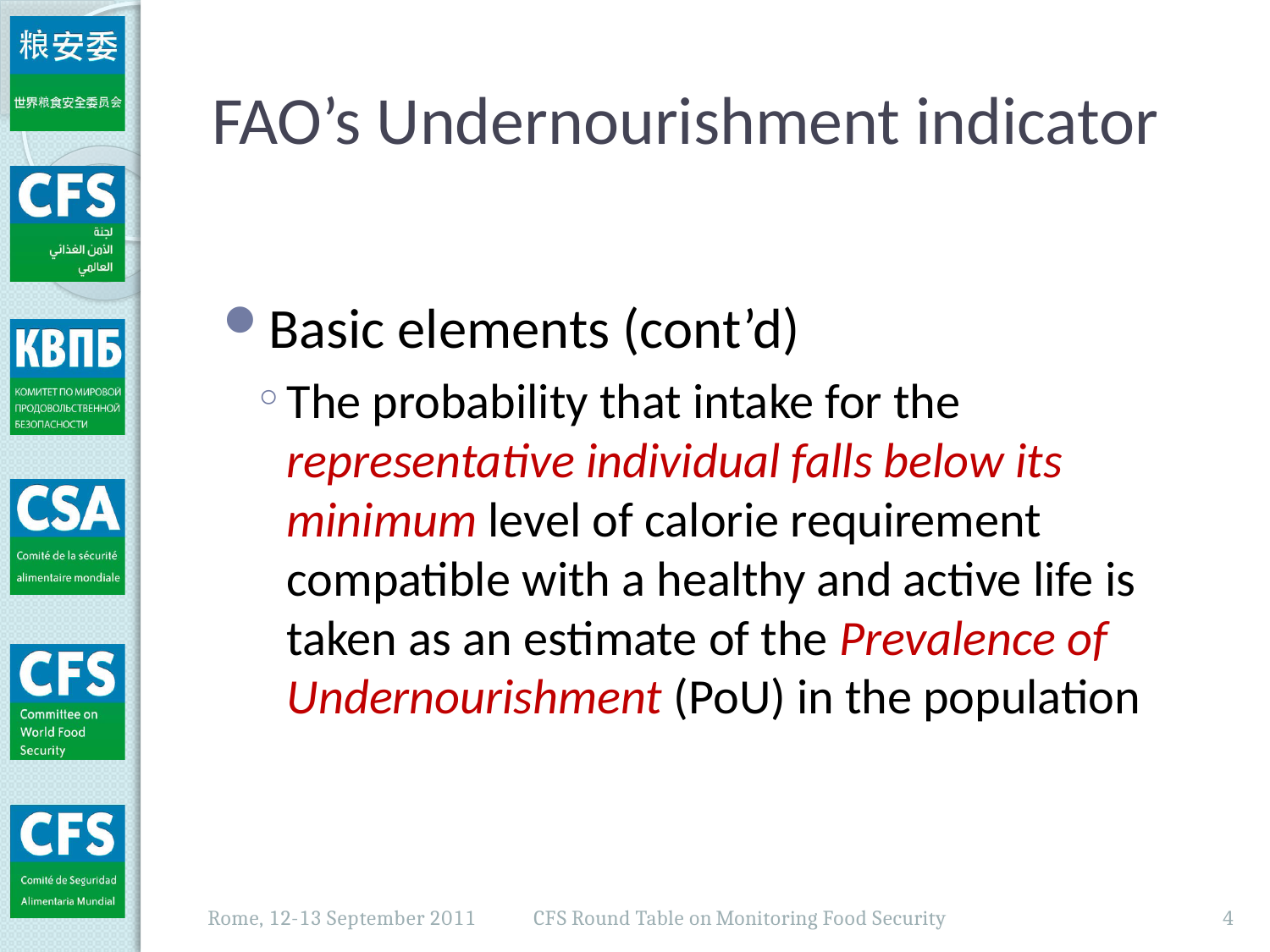

# FAO’s Undernourishment indicator
Basic elements (cont’d)
The probability that intake for the representative individual falls below its minimum level of calorie requirement compatible with a healthy and active life is taken as an estimate of the Prevalence of Undernourishment (PoU) in the population

CFS Round Table on Monitoring Food Security
4
Rome, 12-13 September 2011